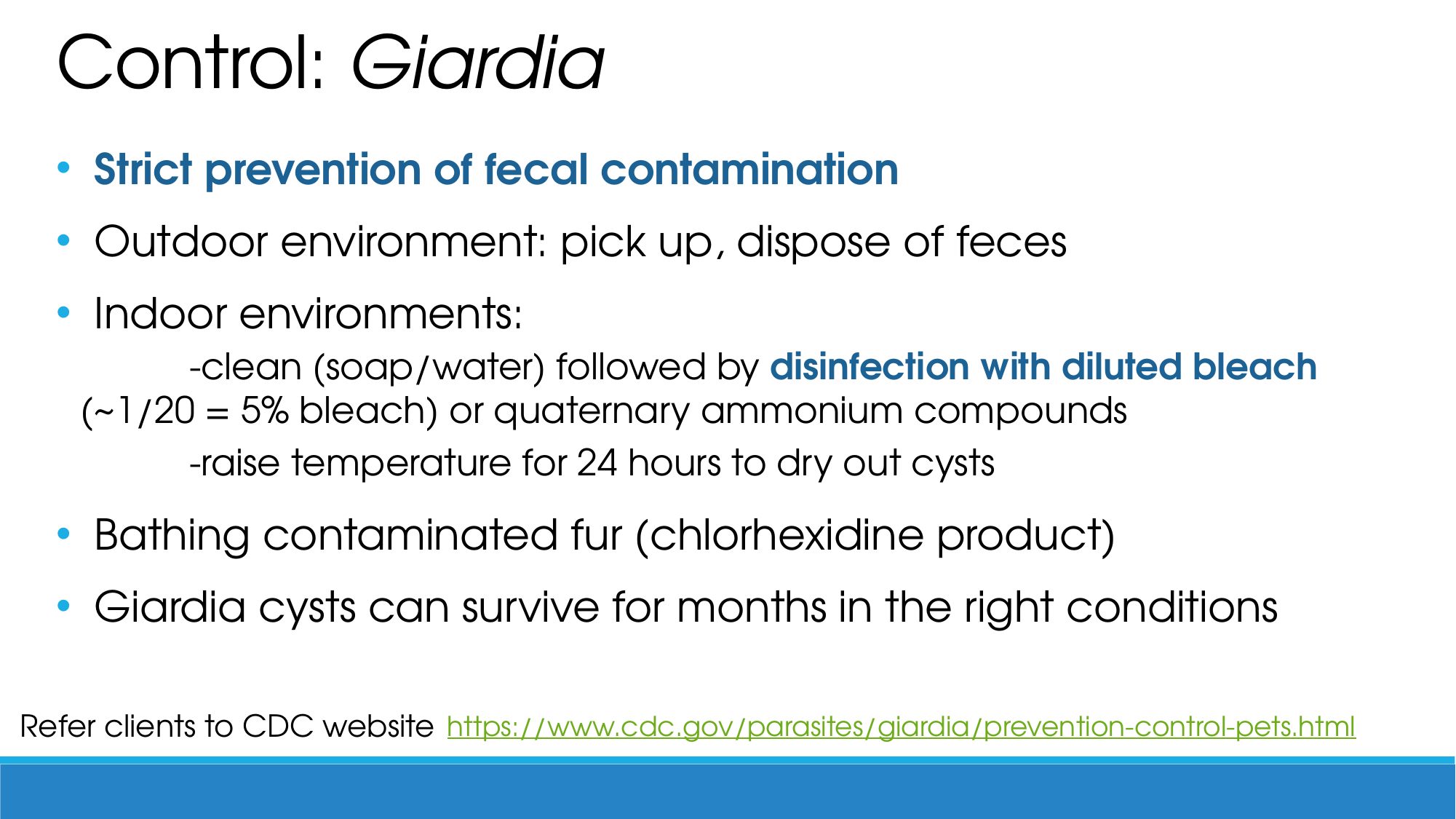

Control: Giardia
  Strict prevention of fecal contamination
  Outdoor environment: pick up, dispose of feces
  Indoor environments:
	-clean (soap/water) followed by disinfection with diluted bleach 	(~1/20 = 5% bleach) or quaternary ammonium compounds
	-raise temperature for 24 hours to dry out cysts
  Bathing contaminated fur (chlorhexidine product)
  Giardia cysts can survive for months in the right conditions
Refer clients to CDC website
https://www.cdc.gov/parasites/giardia/prevention-control-pets.html